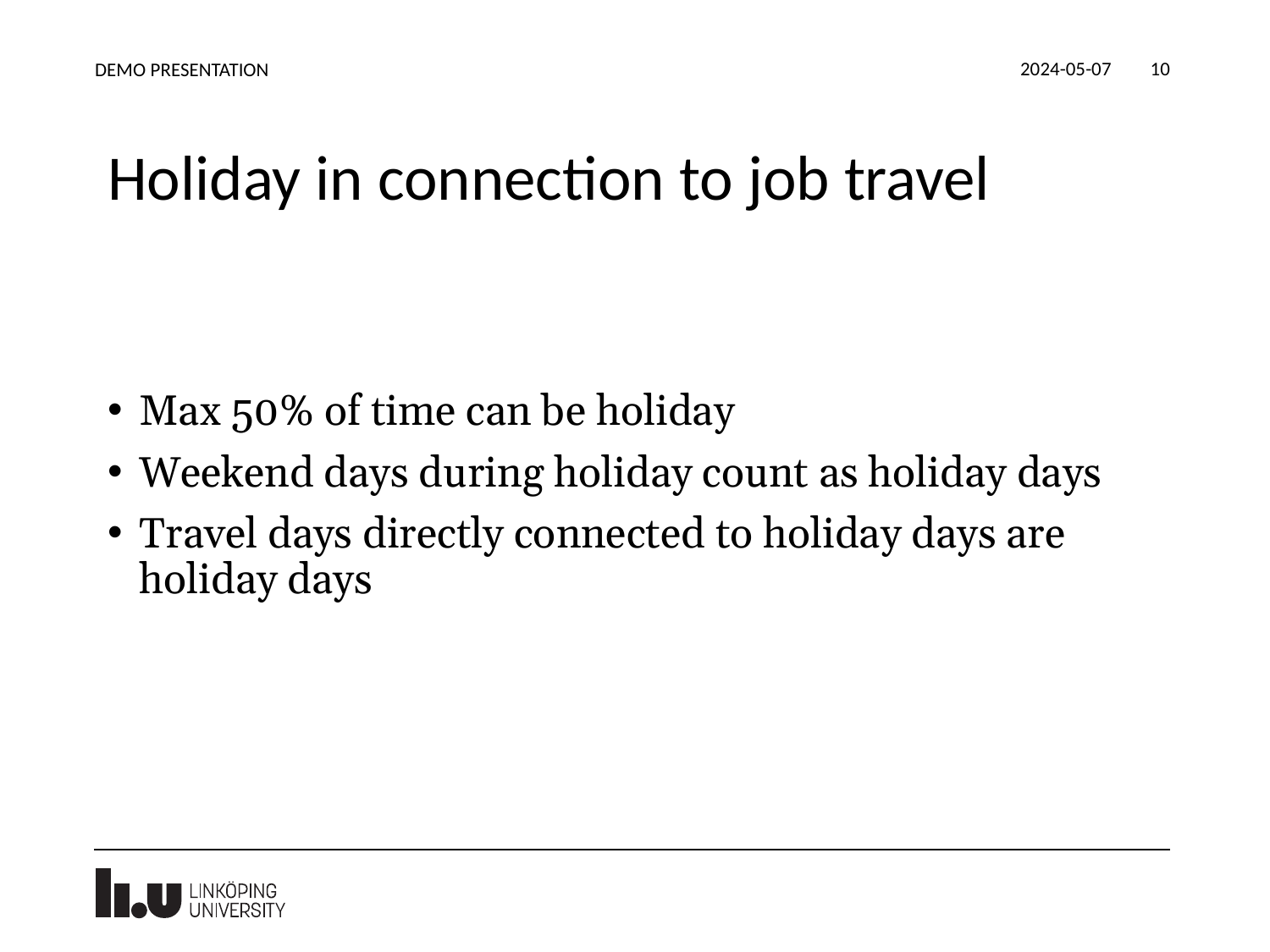

2024-05-07
DEMO PRESENTATION
10
# Holiday in connection to job travel

Max 50% of time can be holiday
Weekend days during holiday count as holiday days
Travel days directly connected to holiday days are holiday days